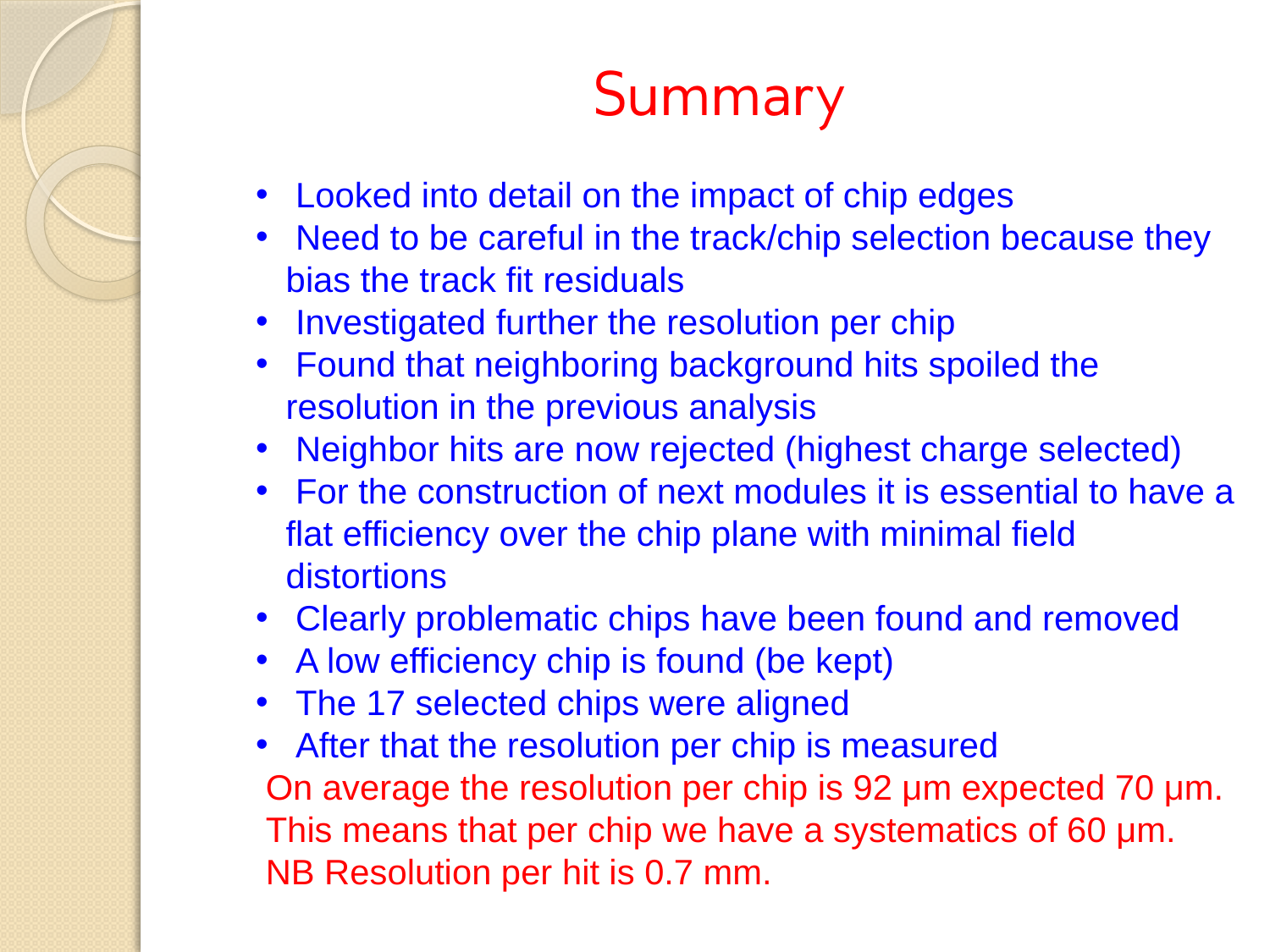

# Summary

 Looked into detail on the impact of chip edges
 Need to be careful in the track/chip selection because they bias the track fit residuals
 Investigated further the resolution per chip
 Found that neighboring background hits spoiled the resolution in the previous analysis
 Neighbor hits are now rejected (highest charge selected)
 For the construction of next modules it is essential to have a flat efficiency over the chip plane with minimal field distortions
 Clearly problematic chips have been found and removed
 A low efficiency chip is found (be kept)
 The 17 selected chips were aligned
 After that the resolution per chip is measured
 On average the resolution per chip is 92 μm expected 70 μm.
 This means that per chip we have a systematics of 60 μm.
 NB Resolution per hit is 0.7 mm.